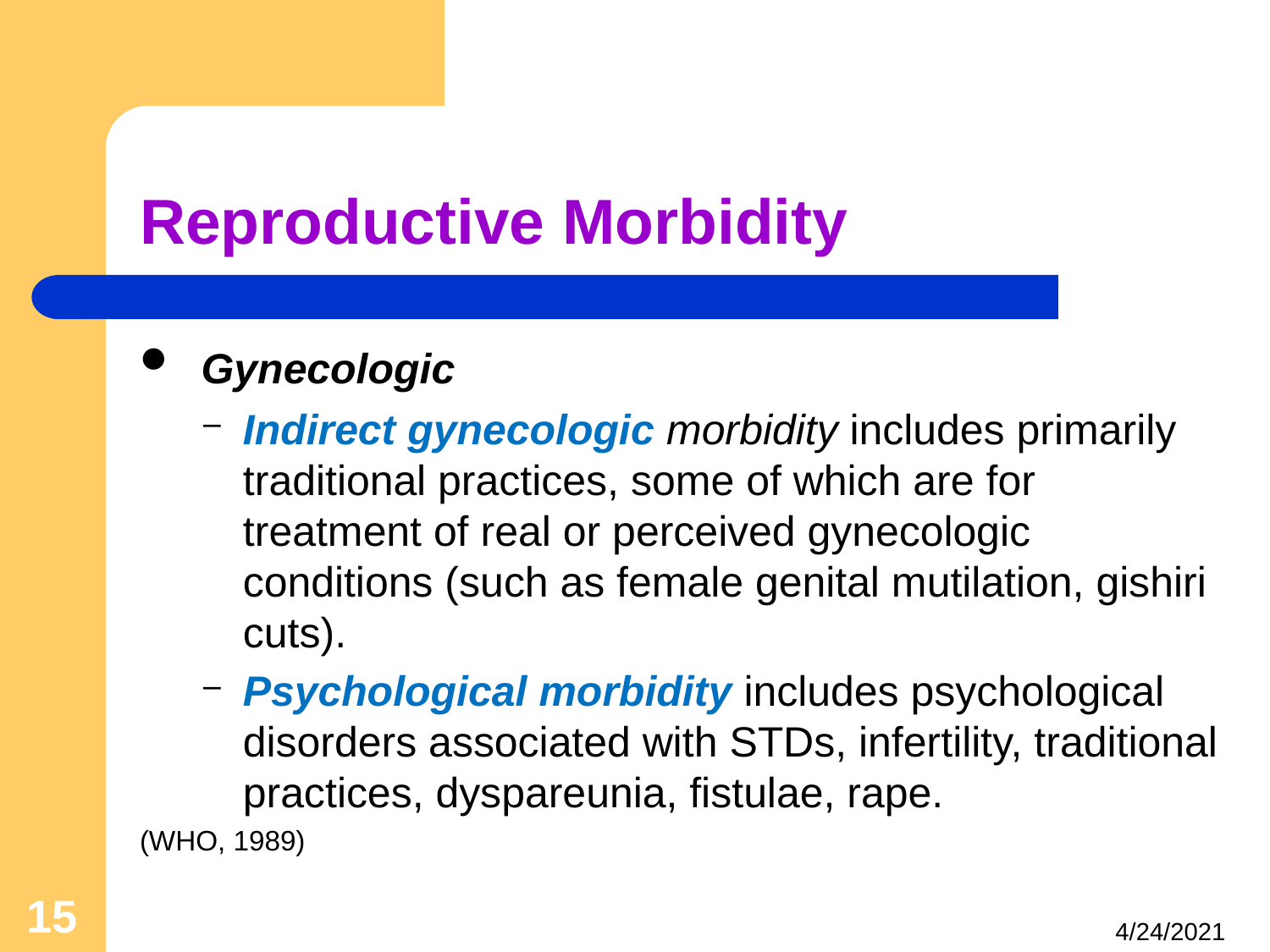

# Reproductive Morbidity
 Gynecologic
Indirect gynecologic morbidity includes primarily traditional practices, some of which are for treatment of real or perceived gynecologic conditions (such as female genital mutilation, gishiri cuts).
Psychological morbidity includes psychological disorders associated with STDs, infertility, traditional practices, dyspareunia, fistulae, rape.
(WHO, 1989)
15
4/24/2021